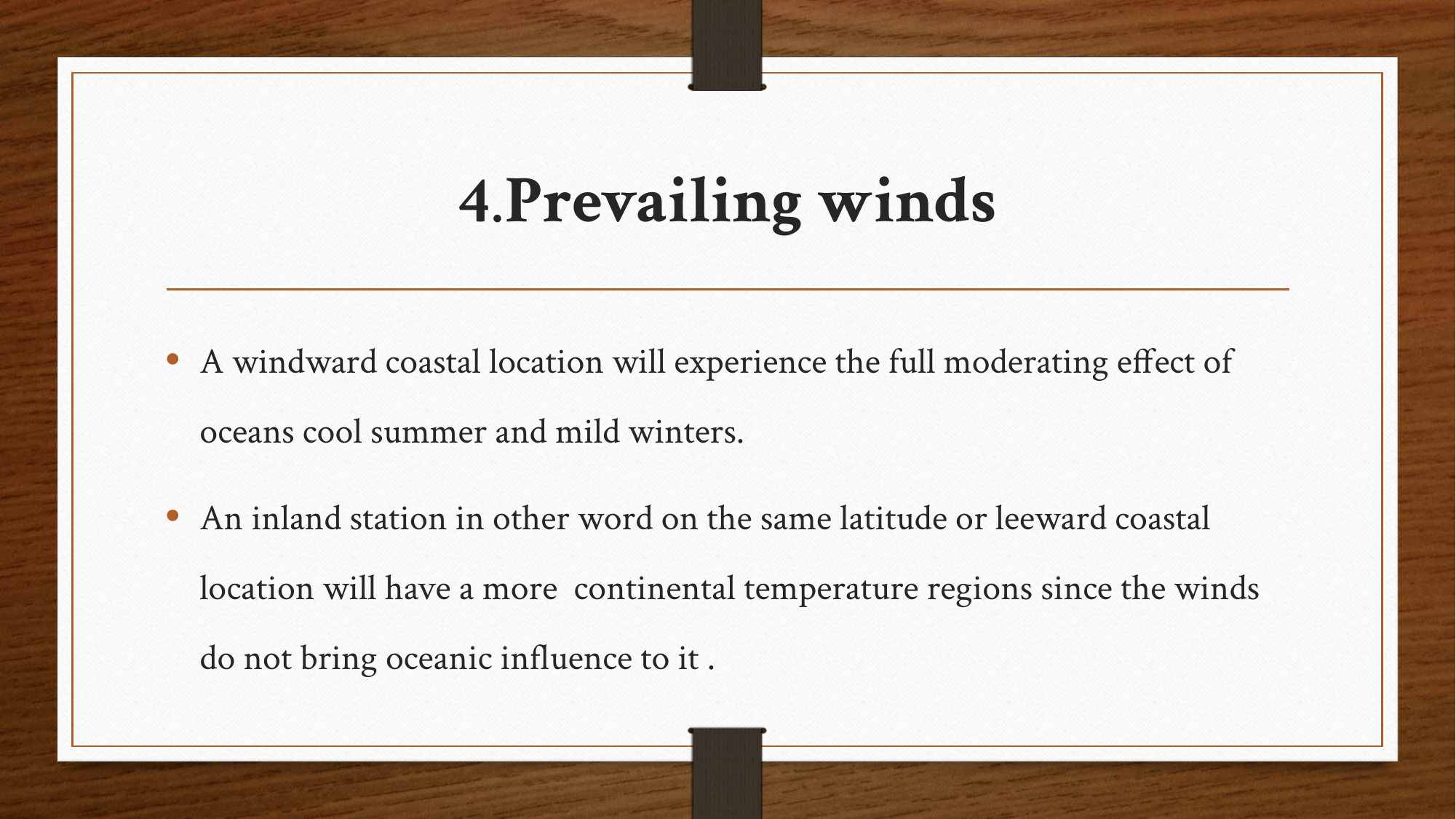

# 4.Prevailing winds
A windward coastal location will experience the full moderating effect of oceans cool summer and mild winters.
An inland station in other word on the same latitude or leeward coastal location will have a more  continental temperature regions since the winds do not bring oceanic influence to it .